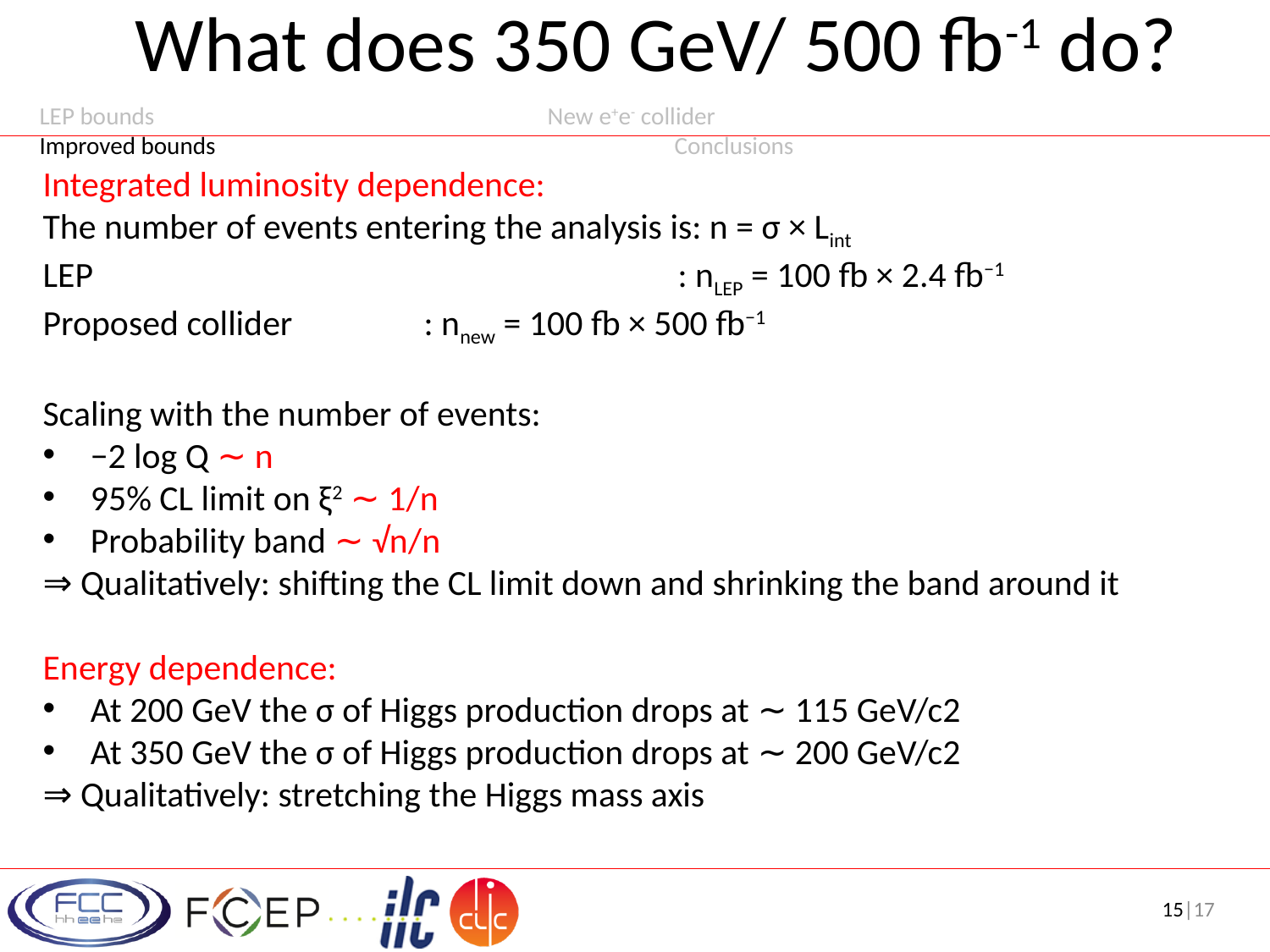

What does 350 GeV/ 500 fb-1 do?
Integrated luminosity dependence:
The number of events entering the analysis is: n = σ × Lint
LEP					: nLEP = 100 fb × 2.4 fb−1
Proposed collider		: nnew = 100 fb × 500 fb−1

Scaling with the number of events:
−2 log Q ∼ n
95% CL limit on ξ2 ∼ 1/n
Probability band ∼ √n/n
⇒ Qualitatively: shifting the CL limit down and shrinking the band around it

Energy dependence:
At 200 GeV the σ of Higgs production drops at ∼ 115 GeV/c2
At 350 GeV the σ of Higgs production drops at ∼ 200 GeV/c2
⇒ Qualitatively: stretching the Higgs mass axis